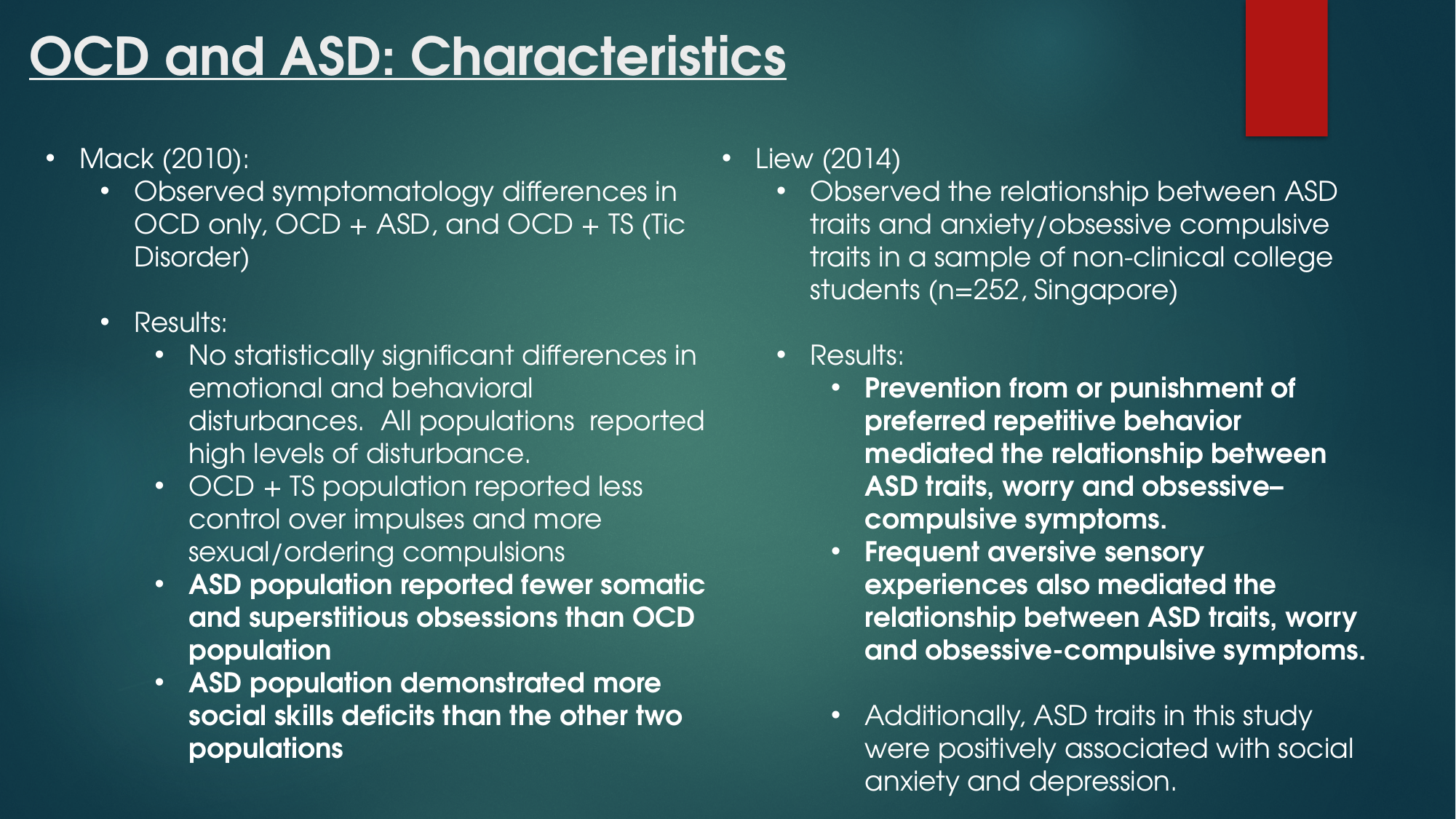

# OCD and ASD: Characteristics
Mack (2010):
Observed symptomatology differences in OCD only, OCD + ASD, and OCD + TS (Tic Disorder)

Results:
No statistically significant differences in emotional and behavioral disturbances.  All populations  reported high levels of disturbance.
OCD + TS population reported less control over impulses and more sexual/ordering compulsions
ASD population reported fewer somatic and superstitious obsessions than OCD population
ASD population demonstrated more social skills deficits than the other two populations

Liew (2014)
Observed the relationship between ASD traits and anxiety/obsessive compulsive traits in a sample of non-clinical college students (n=252, Singapore)

Results:
Prevention from or punishment of preferred repetitive behavior mediated the relationship between ASD traits, worry and obsessive–compulsive symptoms.
Frequent aversive sensory experiences also mediated the relationship between ASD traits, worry and obsessive-compulsive symptoms.
Additionally, ASD traits in this study were positively associated with social anxiety and depression.